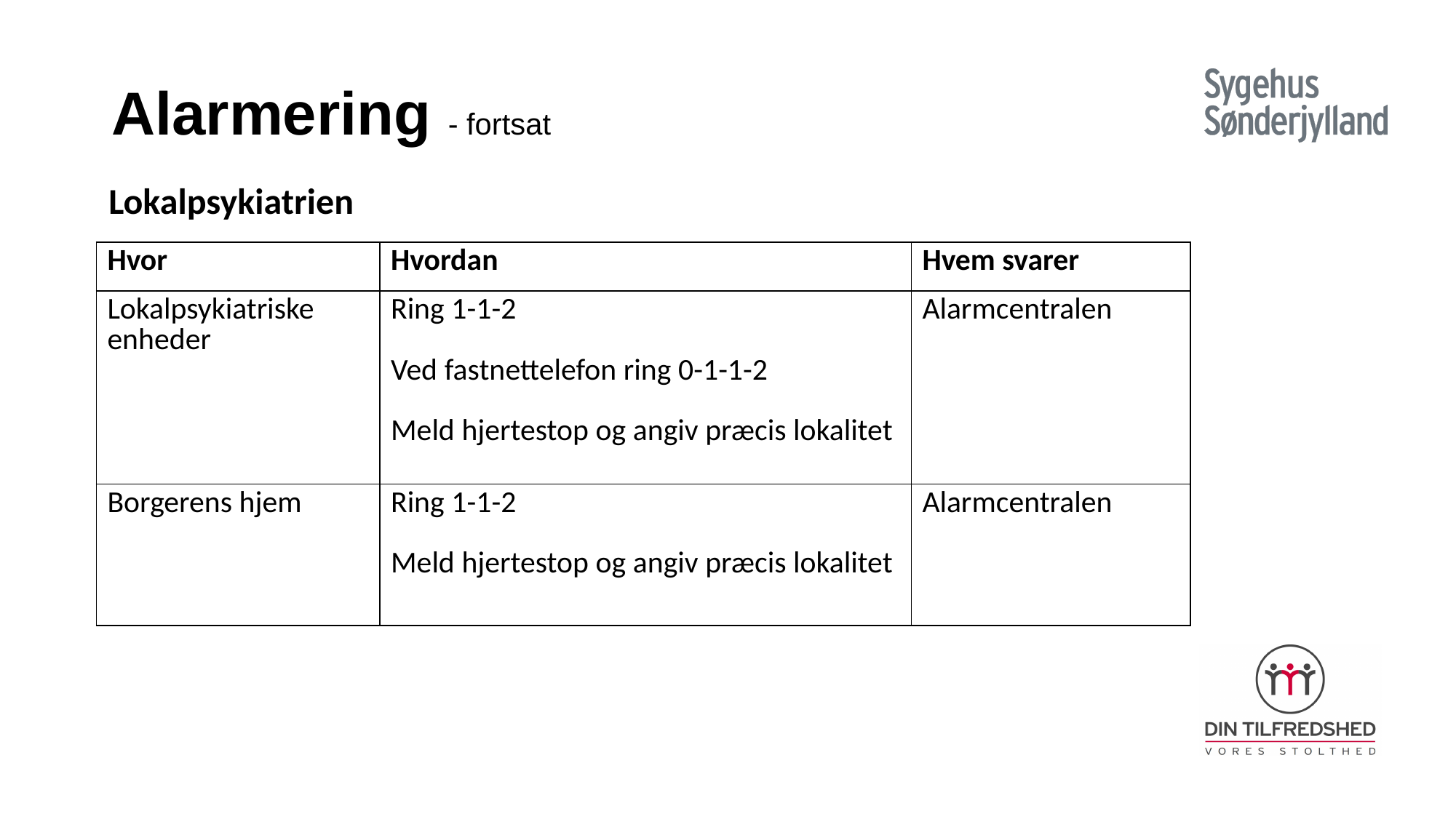

# Alarmering - fortsat
Lokalpsykiatrien
| Hvor | Hvordan | Hvem svarer |
| --- | --- | --- |
| Lokalpsykiatriske enheder | Ring 1-1-2 Ved fastnettelefon ring 0-1-1-2 Meld hjertestop og angiv præcis lokalitet | Alarmcentralen |
| Borgerens hjem | Ring 1-1-2 Meld hjertestop og angiv præcis lokalitet | Alarmcentralen |